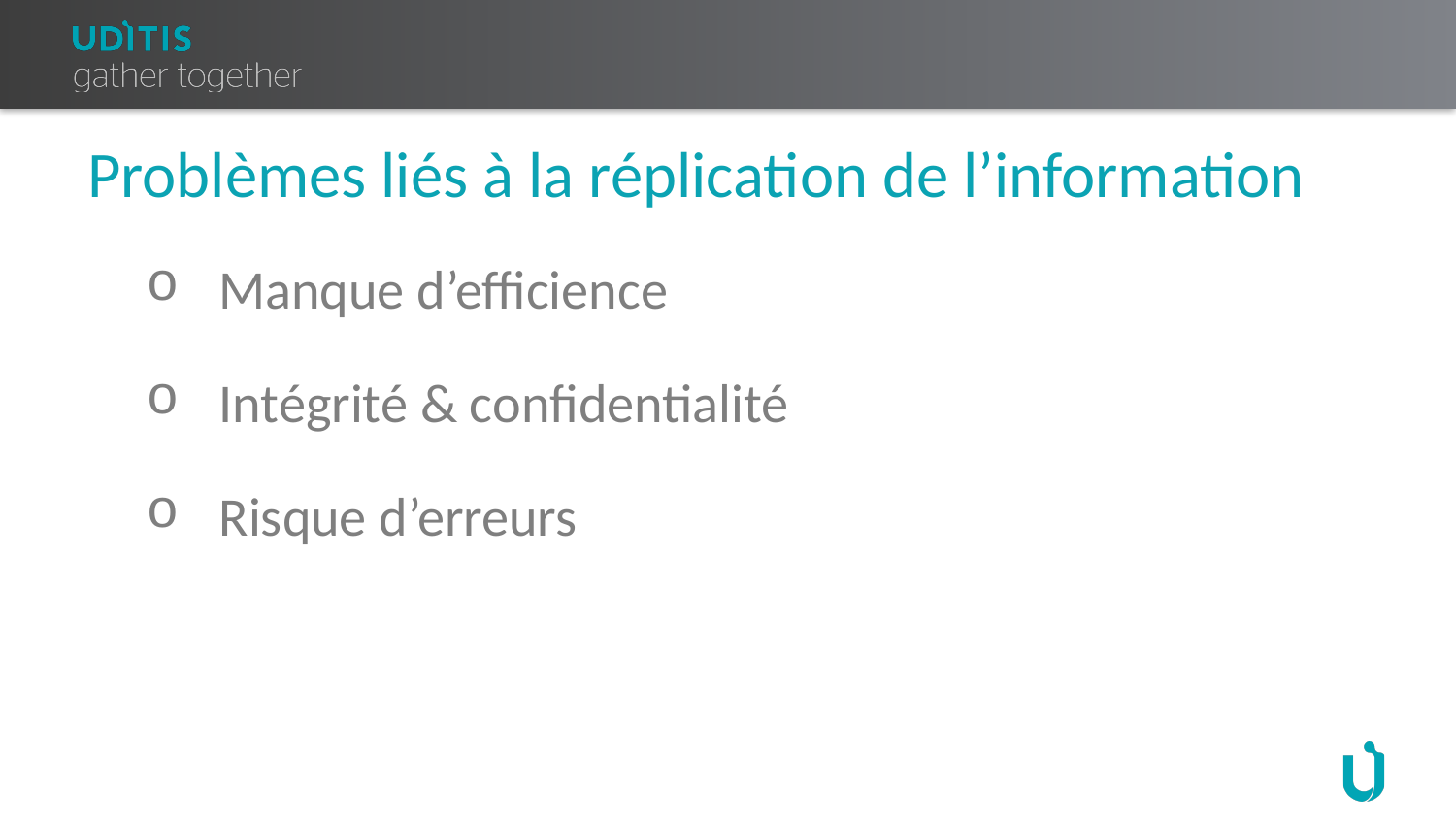

# Problèmes liés à la réplication de l’information
Manque d’efficience

Intégrité & confidentialité

Risque d’erreurs